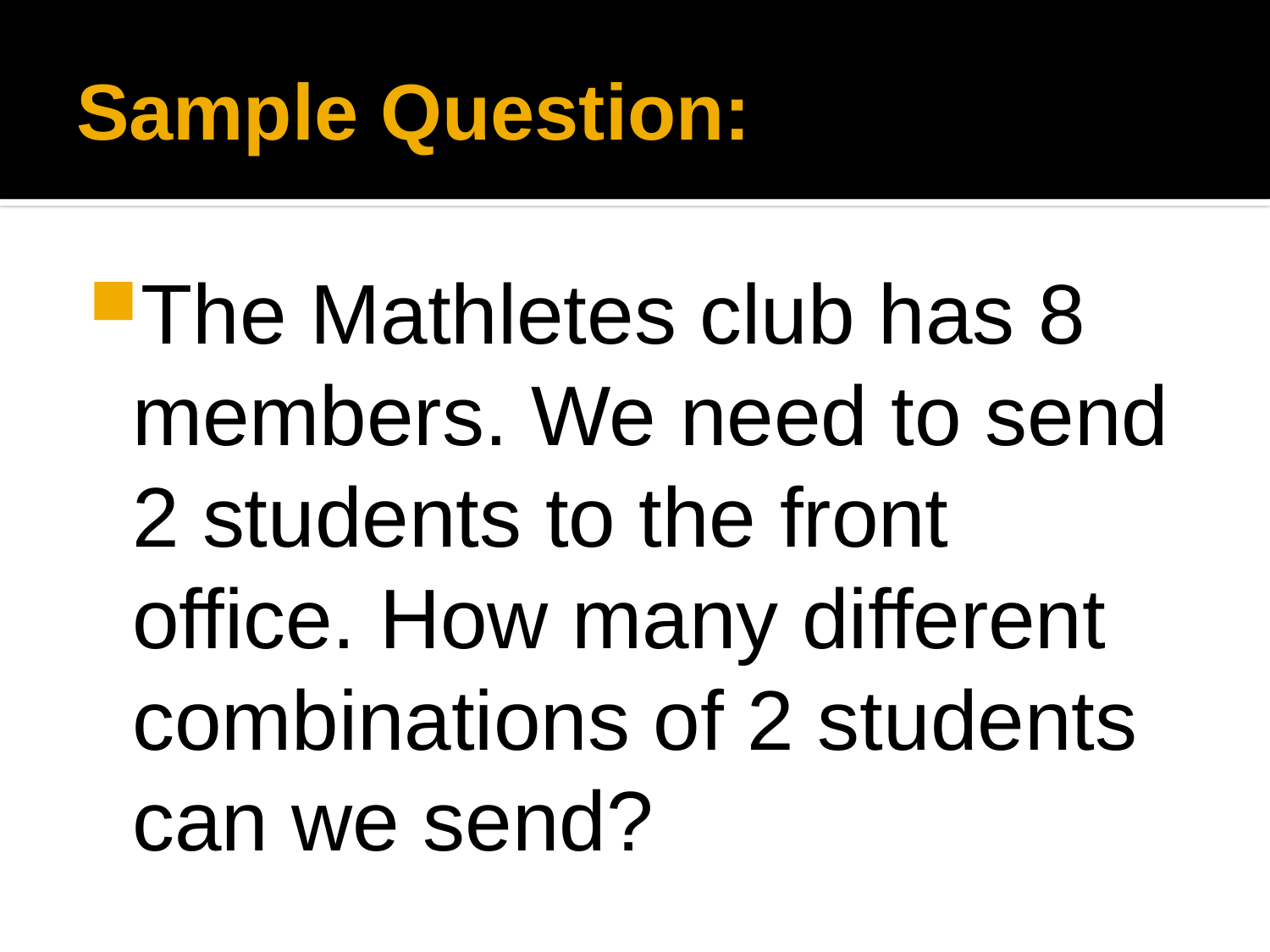

# Sample Question:
The Mathletes club has 8 members. We need to send 2 students to the front office. How many different combinations of 2 students can we send?